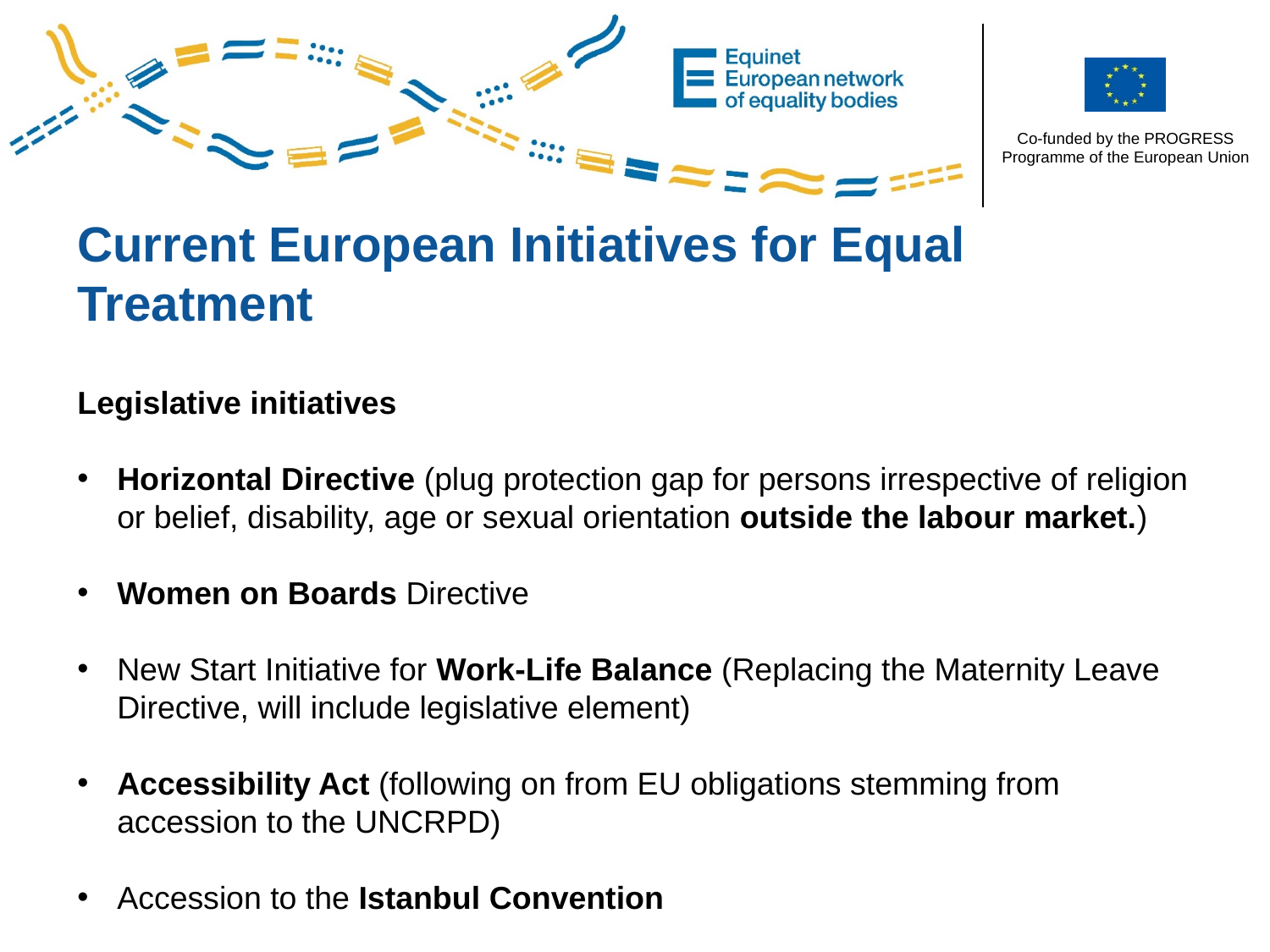

Current European Initiatives for Equal Treatment
Legislative initiatives

Horizontal Directive (plug protection gap for persons irrespective of religion or belief, disability, age or sexual orientation outside the labour market.)
Women on Boards Directive
New Start Initiative for Work-Life Balance (Replacing the Maternity Leave Directive, will include legislative element)
Accessibility Act (following on from EU obligations stemming from accession to the UNCRPD)
Accession to the Istanbul Convention